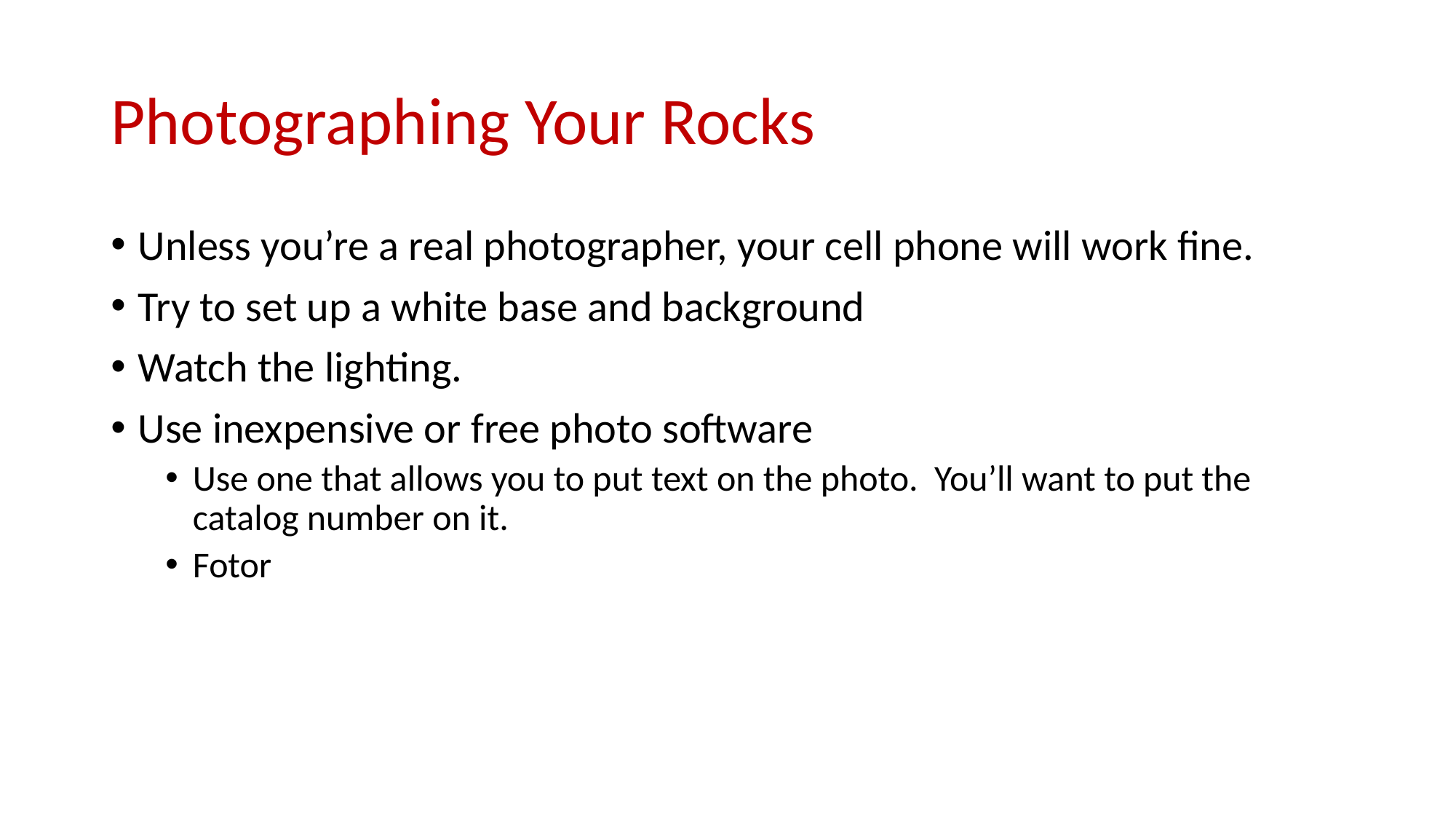

# Photographing Your Rocks
Unless you’re a real photographer, your cell phone will work fine.
Try to set up a white base and background
Watch the lighting.
Use inexpensive or free photo software
Use one that allows you to put text on the photo.  You’ll want to put the catalog number on it.
Fotor